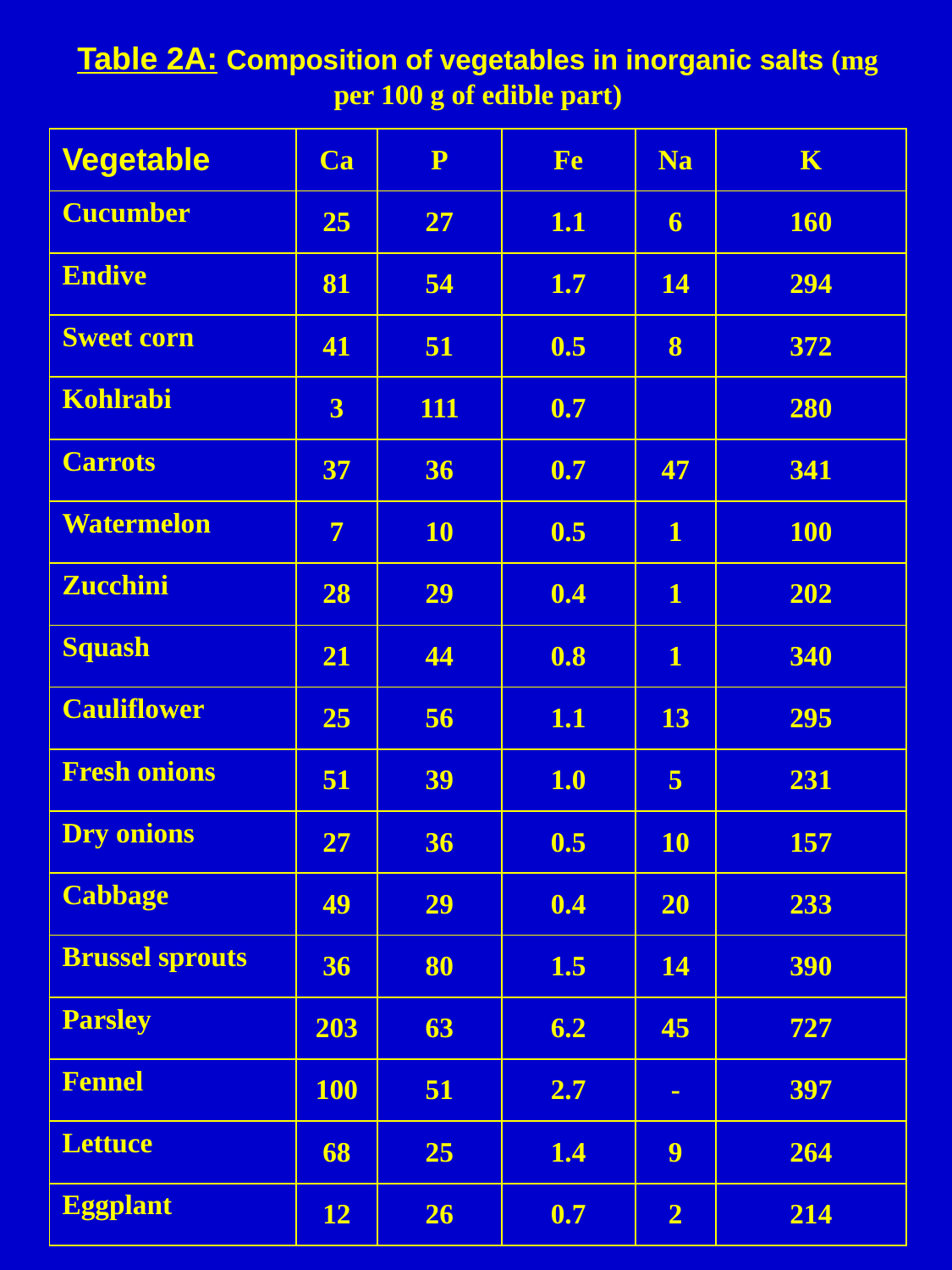

# Table 2A: Composition of vegetables in inorganic salts (mg per 100 g of edible part)
| Vegetable | Ca | P | Fe | Na | K |
| --- | --- | --- | --- | --- | --- |
| Cucumber | 25 | 27 | 1.1 | 6 | 160 |
| Endive | 81 | 54 | 1.7 | 14 | 294 |
| Sweet corn | 41 | 51 | 0.5 | 8 | 372 |
| Kohlrabi | 3 | 111 | 0.7 |  | 280 |
| Carrots | 37 | 36 | 0.7 | 47 | 341 |
| Watermelon | 7 | 10 | 0.5 | 1 | 100 |
| Zucchini | 28 | 29 | 0.4 | 1 | 202 |
| Squash | 21 | 44 | 0.8 | 1 | 340 |
| Cauliflower | 25 | 56 | 1.1 | 13 | 295 |
| Fresh onions | 51 | 39 | 1.0 | 5 | 231 |
| Dry onions | 27 | 36 | 0.5 | 10 | 157 |
| Cabbage | 49 | 29 | 0.4 | 20 | 233 |
| Brussel sprouts | 36 | 80 | 1.5 | 14 | 390 |
| Parsley | 203 | 63 | 6.2 | 45 | 727 |
| Fennel | 100 | 51 | 2.7 | - | 397 |
| Lettuce | 68 | 25 | 1.4 | 9 | 264 |
| Eggplant | 12 | 26 | 0.7 | 2 | 214 |